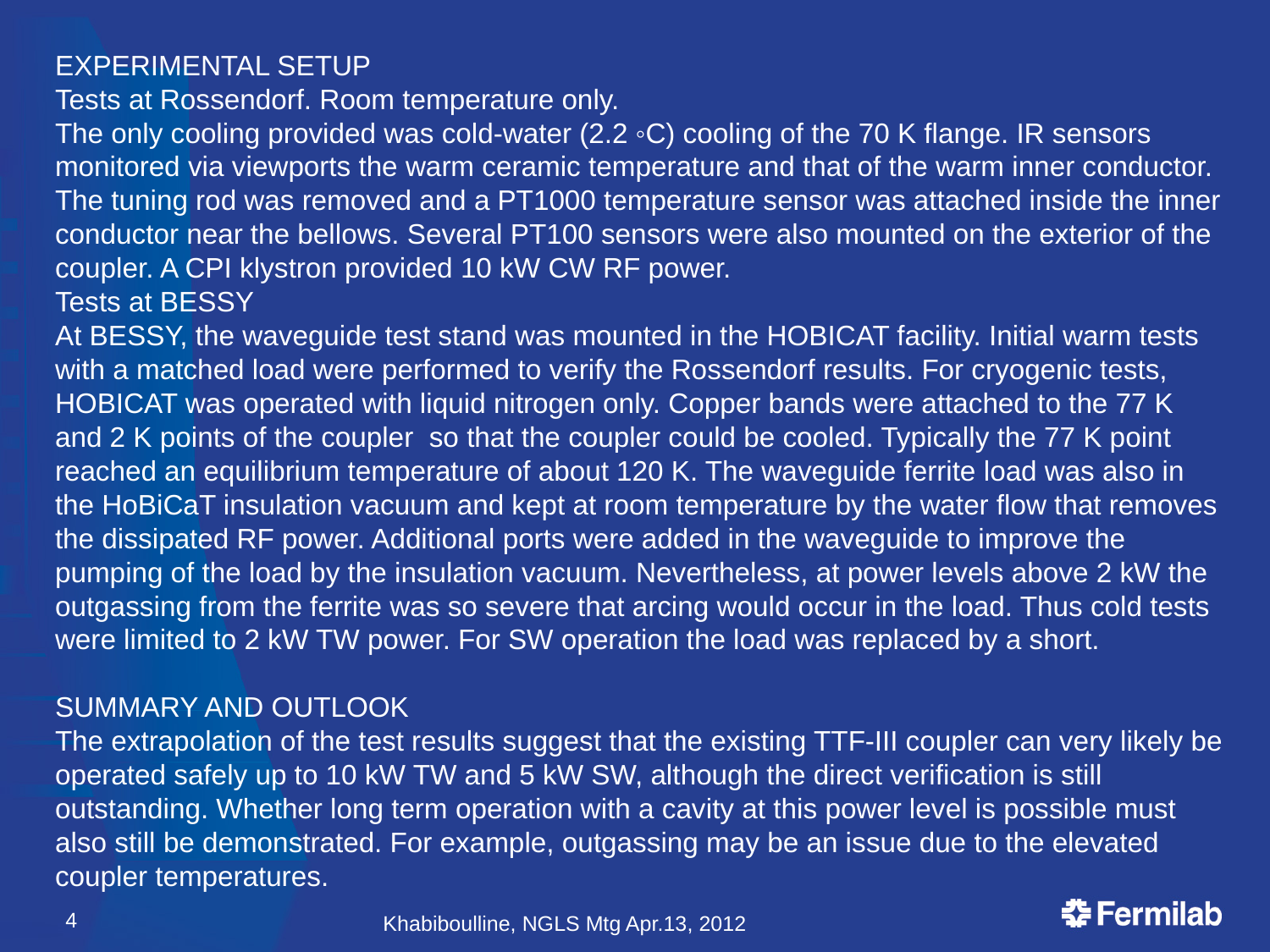

# EXPERIMENTAL SETUP Tests at Rossendorf. Room temperature only. The only cooling provided was cold-water (2.2 ◦C) cooling of the 70 K flange. IR sensors monitored via viewports the warm ceramic temperature and that of the warm inner conductor. The tuning rod was removed and a PT1000 temperature sensor was attached inside the inner conductor near the bellows. Several PT100 sensors were also mounted on the exterior of the coupler. A CPI klystron provided 10 kW CW RF power. Tests at BESSY At BESSY, the waveguide test stand was mounted in the HOBICAT facility. Initial warm tests with a matched load were performed to verify the Rossendorf results. For cryogenic tests, HOBICAT was operated with liquid nitrogen only. Copper bands were attached to the 77 K and 2 K points of the coupler  so that the coupler could be cooled. Typically the 77 K point reached an equilibrium temperature of about 120 K. The waveguide ferrite load was also in the HoBiCaT insulation vacuum and kept at room temperature by the water flow that removes the dissipated RF power. Additional ports were added in the waveguide to improve the pumping of the load by the insulation vacuum. Nevertheless, at power levels above 2 kW the outgassing from the ferrite was so severe that arcing would occur in the load. Thus cold tests were limited to 2 kW TW power. For SW operation the load was replaced by a short. SUMMARY AND OUTLOOK The extrapolation of the test results suggest that the existing TTF-III coupler can very likely be operated safely up to 10 kW TW and 5 kW SW, although the direct verification is still outstanding. Whether long term operation with a cavity at this power level is possible must also still be demonstrated. For example, outgassing may be an issue due to the elevated coupler temperatures.
4
Khabiboulline, NGLS Mtg Apr.13, 2012